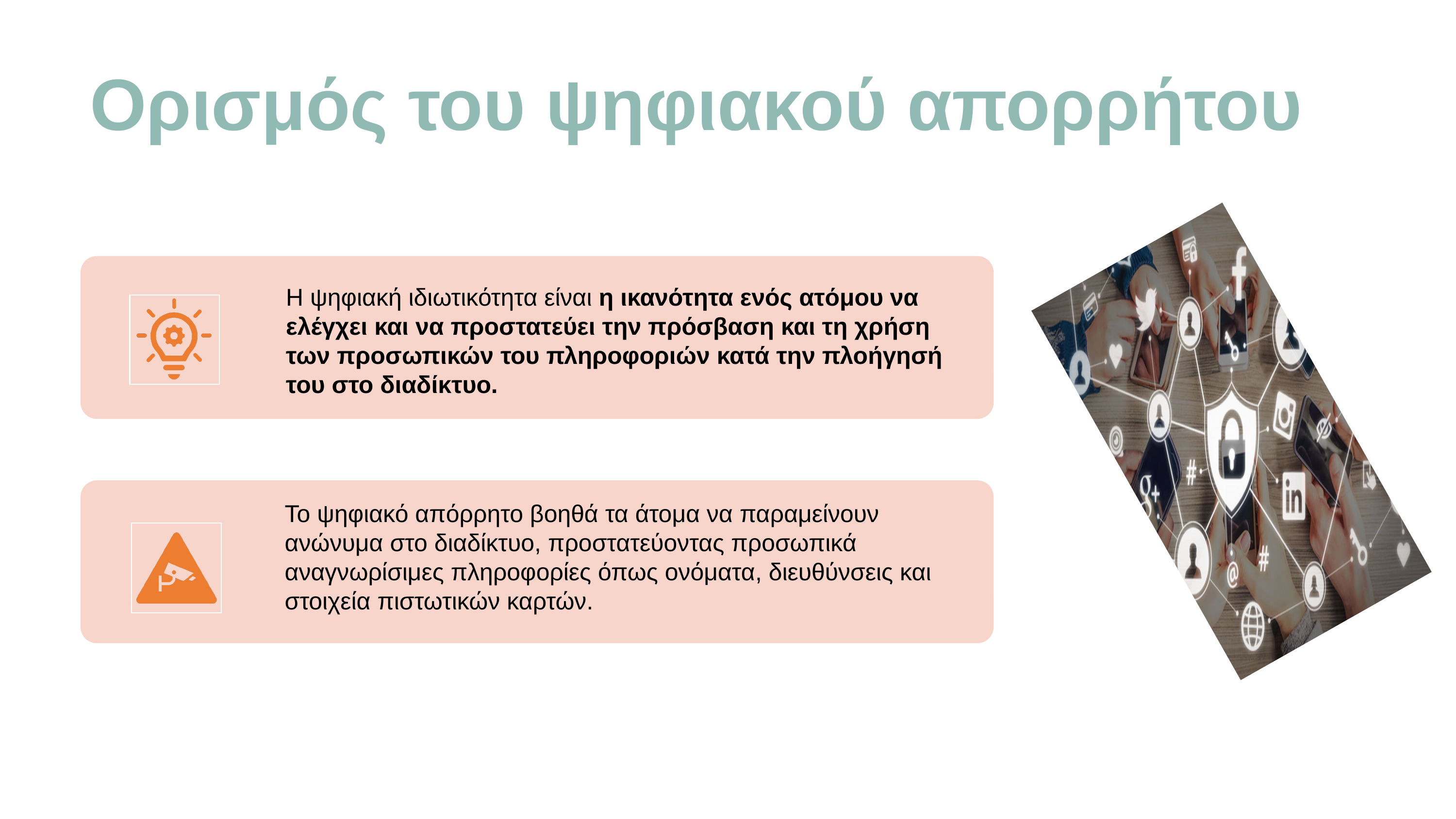

# Ορισμός του ψηφιακού απορρήτου

Η ψηφιακή ιδιωτικότητα είναι η ικανότητα ενός ατόμου να ελέγχει και να προστατεύει την πρόσβαση και τη χρήση των προσωπικών του πληροφοριών κατά την πλοήγησή του στο διαδίκτυο.

Το ψηφιακό απόρρητο βοηθά τα άτομα να παραμείνουν ανώνυμα στο διαδίκτυο, προστατεύοντας προσωπικά αναγνωρίσιμες πληροφορίες όπως ονόματα, διευθύνσεις και στοιχεία πιστωτικών καρτών.